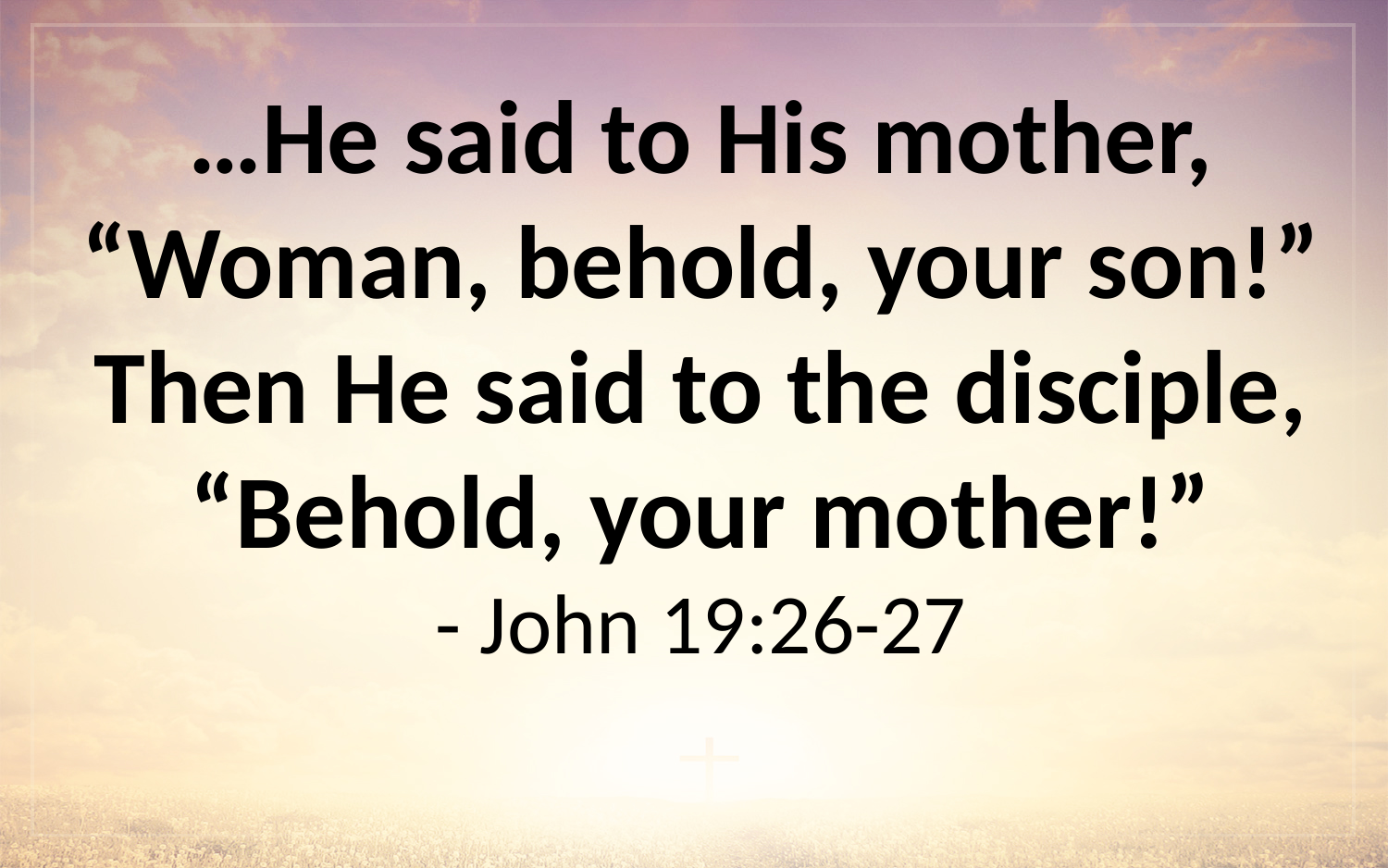

# …He said to His mother, “Woman, behold, your son!” Then He said to the disciple, “Behold, your mother!” - John 19:26-27